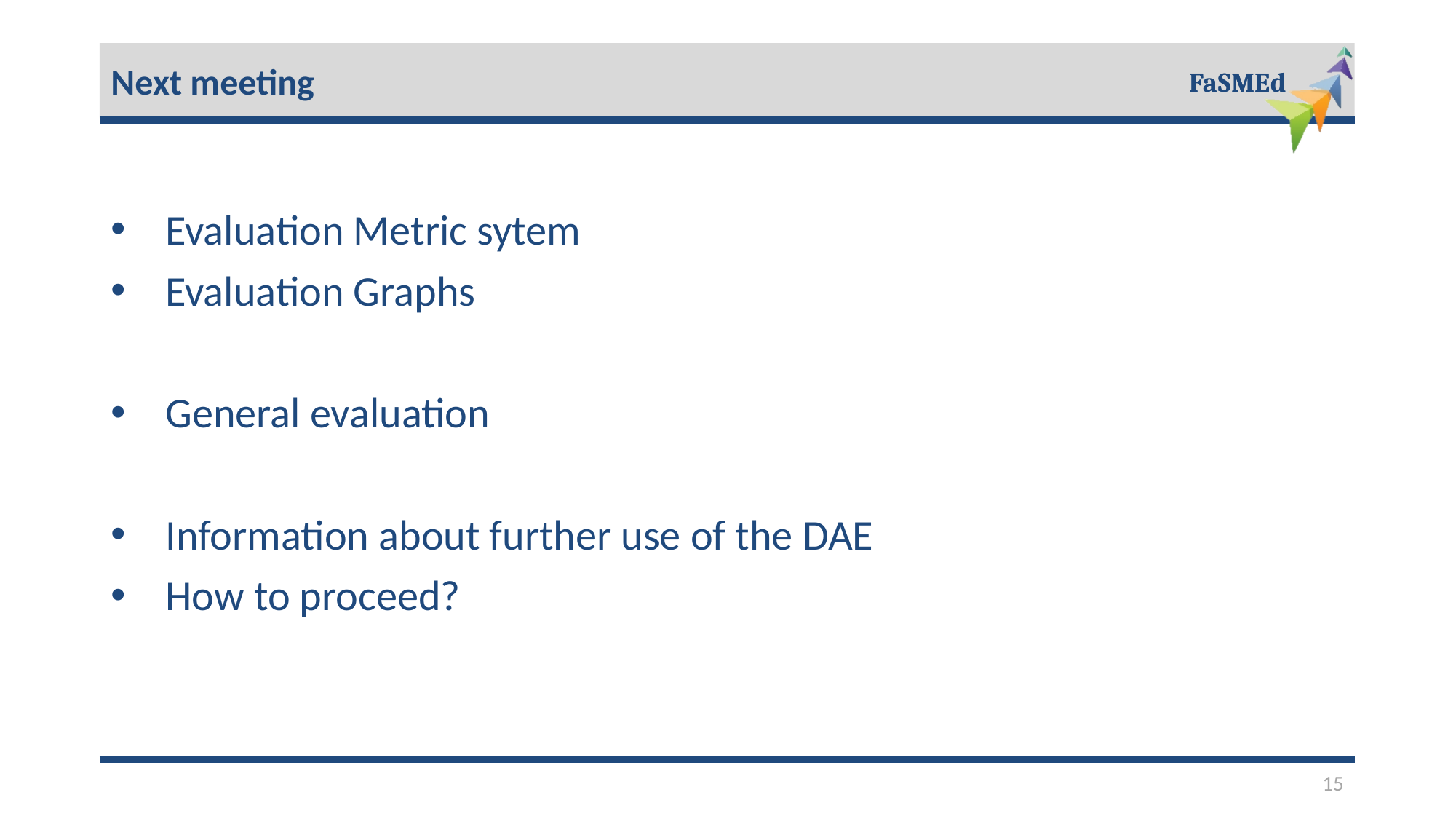

Next meeting

Evaluation Metric sytem
Evaluation Graphs

General evaluation

Information about further use of the DAE
How to proceed?